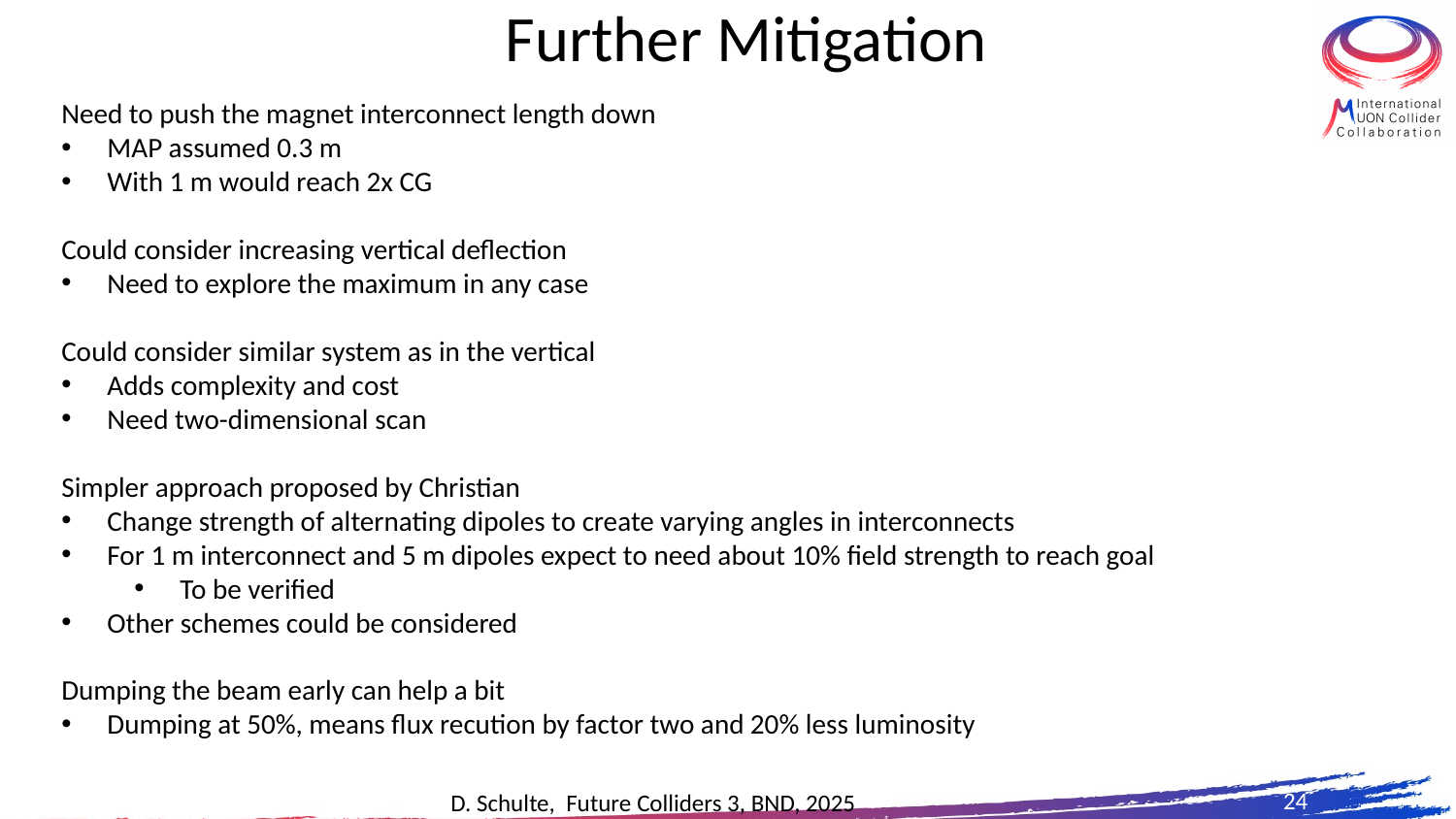

# Further Mitigation
Need to push the magnet interconnect length down
MAP assumed 0.3 m
With 1 m would reach 2x CG

Could consider increasing vertical deflection
Need to explore the maximum in any case

Could consider similar system as in the vertical
Adds complexity and cost
Need two-dimensional scan

Simpler approach proposed by Christian
Change strength of alternating dipoles to create varying angles in interconnects
For 1 m interconnect and 5 m dipoles expect to need about 10% field strength to reach goal
To be verified
Other schemes could be considered

Dumping the beam early can help a bit
Dumping at 50%, means flux recution by factor two and 20% less luminosity

24
D. Schulte,  Future Colliders 3, BND, 2025